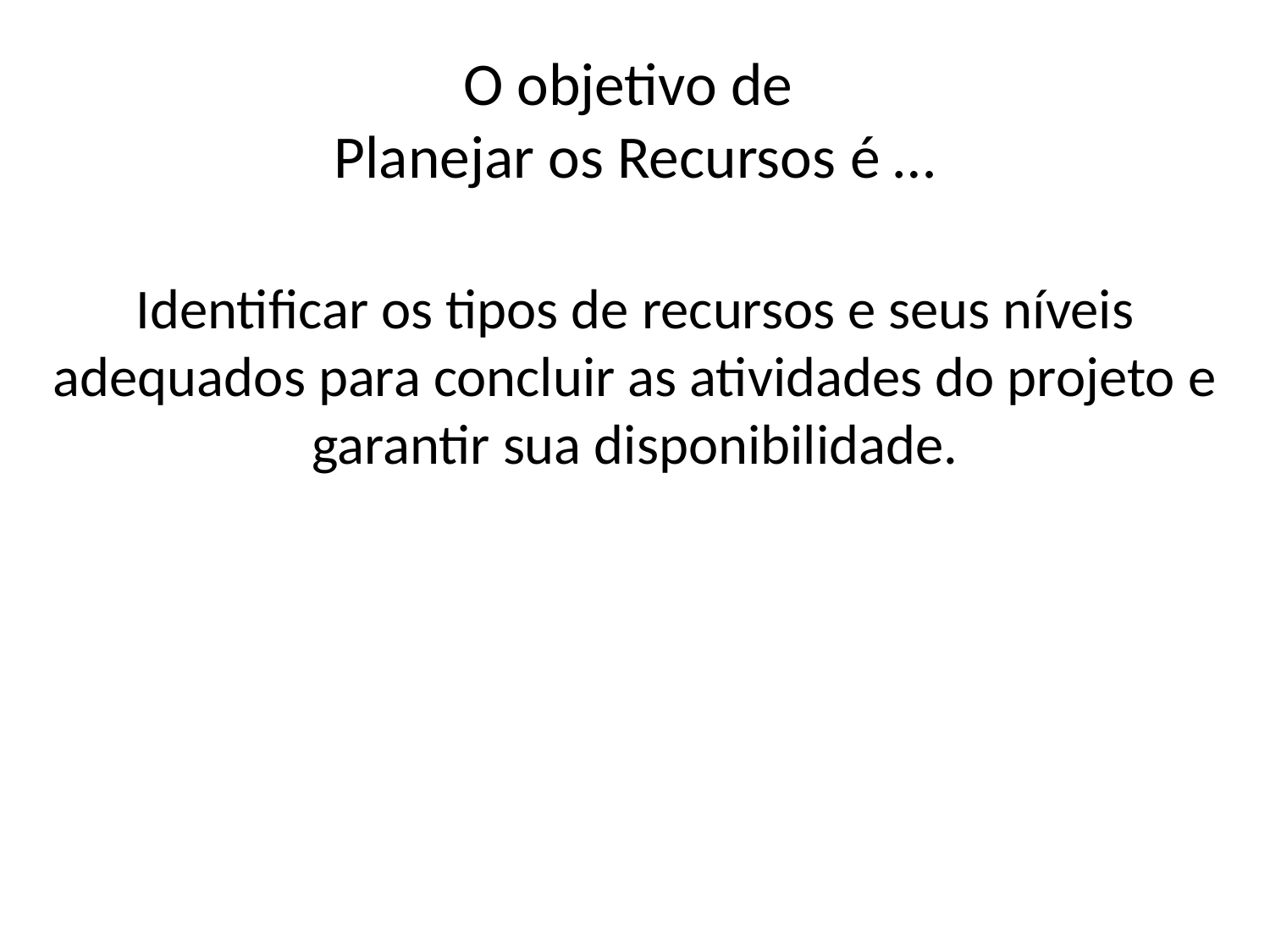

# O objetivo de Planejar os Recursos é …
Identificar os tipos de recursos e seus níveis adequados para concluir as atividades do projeto e garantir sua disponibilidade.